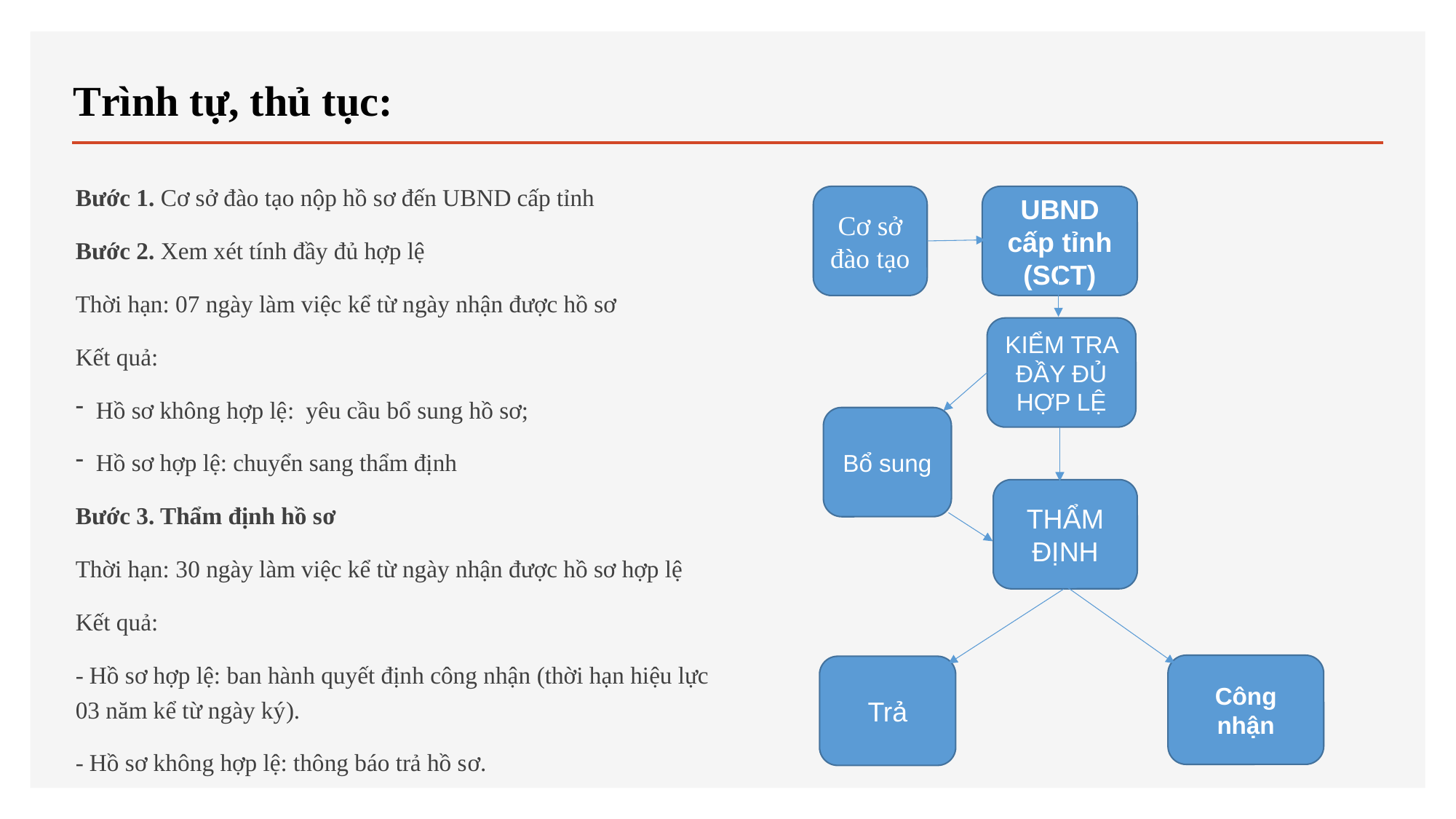

# Trình tự, thủ tục:

Bước 1. Cơ sở đào tạo nộp hồ sơ đến UBND cấp tỉnh
Bước 2. Xem xét tính đầy đủ hợp lệ
Thời hạn: 07 ngày làm việc kể từ ngày nhận được hồ sơ
Kết quả:
Hồ sơ không hợp lệ:  yêu cầu bổ sung hồ sơ;
Hồ sơ hợp lệ: chuyển sang thẩm định
Bước 3. Thẩm định hồ sơ
Thời hạn: 30 ngày làm việc kể từ ngày nhận được hồ sơ hợp lệ
Kết quả:
- Hồ sơ hợp lệ: ban hành quyết định công nhận (thời hạn hiệu lực 03 năm kể từ ngày ký).
- Hồ sơ không hợp lệ: thông báo trả hồ sơ.

Cơ sở đào tạo
UBND cấp tỉnh (SCT)
KIỂM TRA ĐẦY ĐỦ HỢP LỆ
Bổ sung
THẨM ĐỊNH
Công nhận
Trả